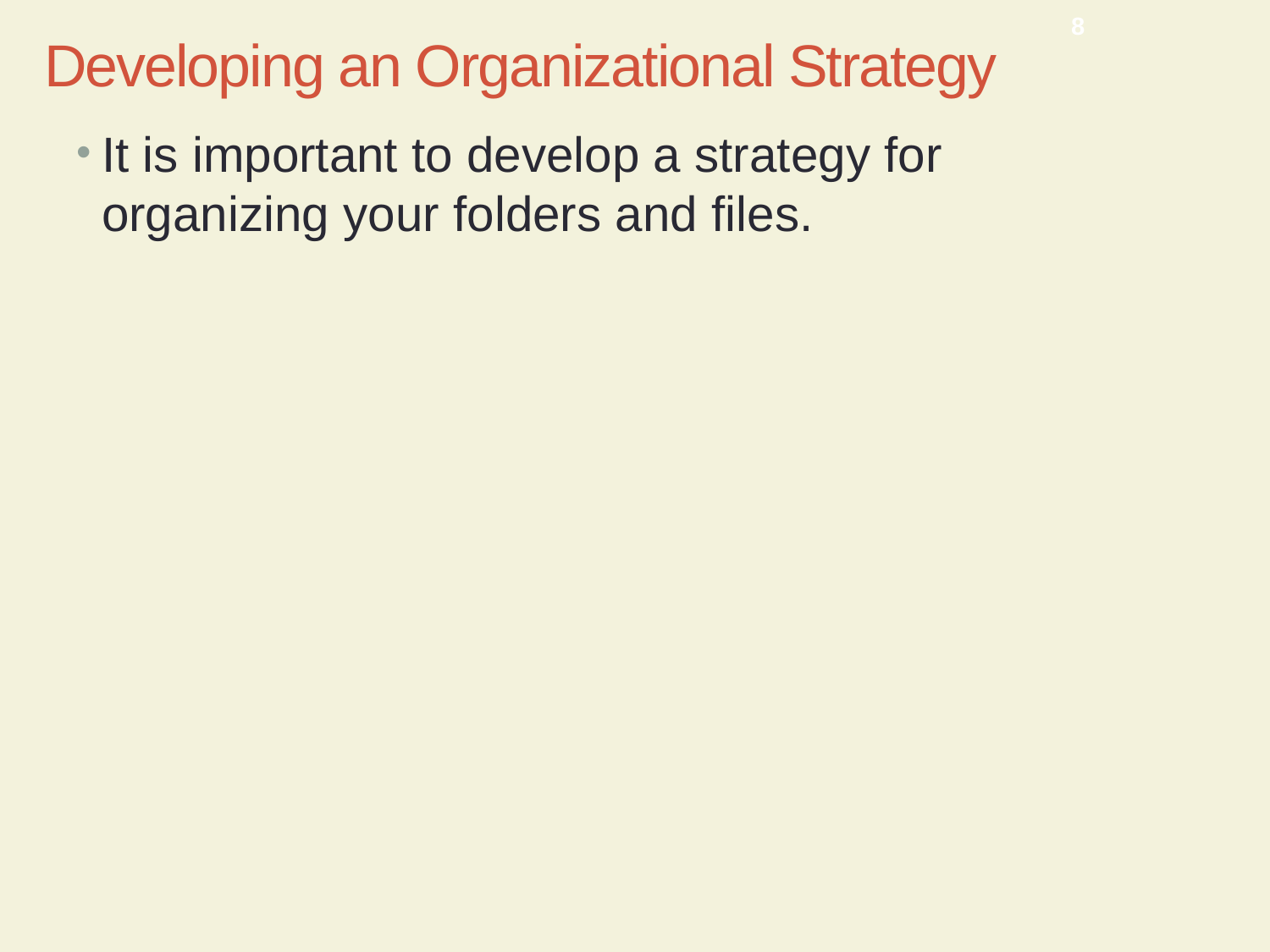

CMPTR Chapter 8: Managing Your Files
8
# Developing an Organizational Strategy
It is important to develop a strategy for organizing your folders and files.